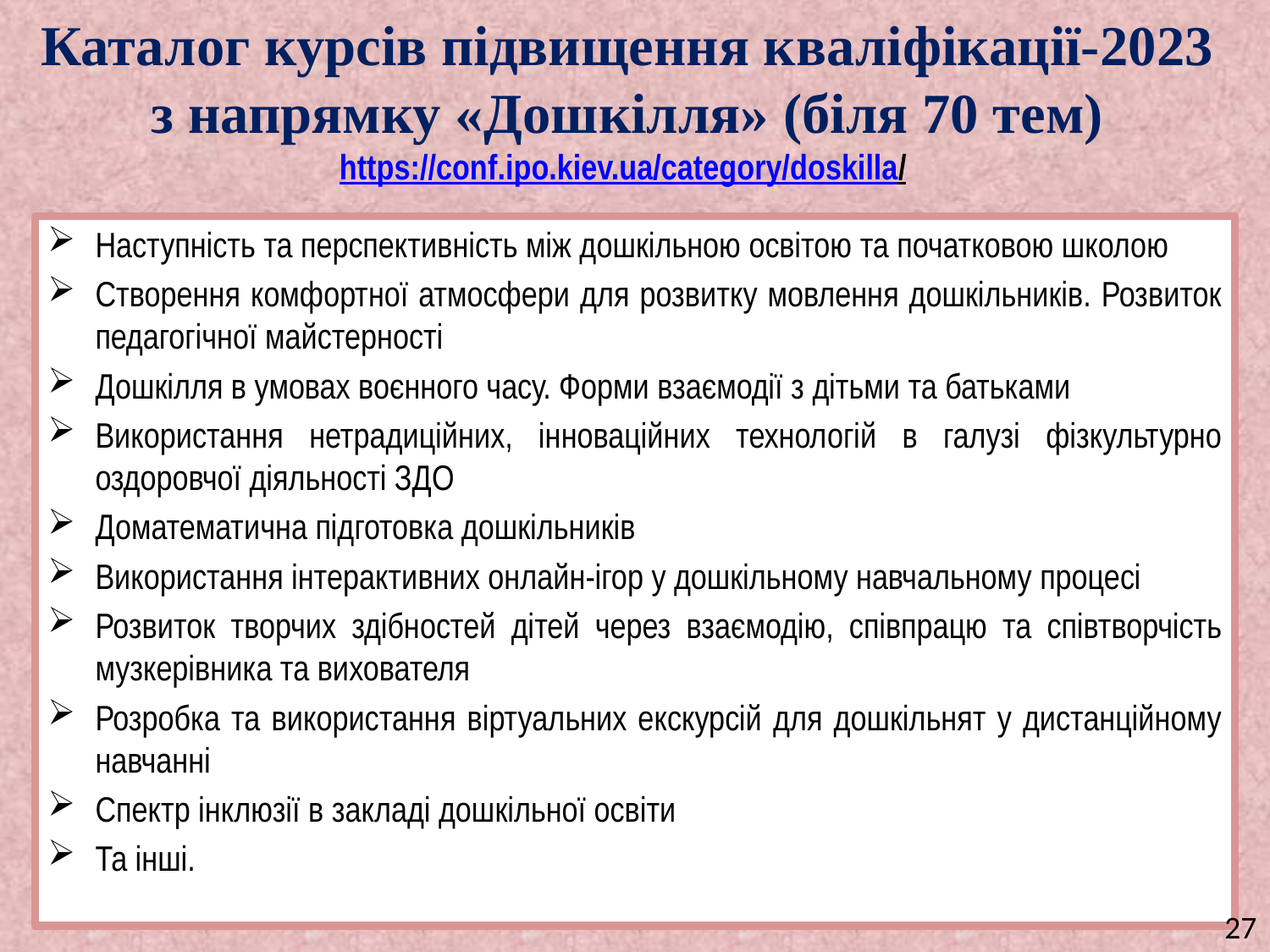

# Каталог курсів підвищення кваліфікації-2023 з напрямку «Дошкілля» (біля 70 тем) https://conf.ipo.kiev.ua/category/doskilla/
Наступність та перспективність між дошкільною освітою та початковою школою
Створення комфортної атмосфери для розвитку мовлення дошкільників. Розвиток педагогічної майстерності
Дошкілля в умовах воєнного часу. Форми взаємодії з дітьми та батьками
Використання нетрадиційних, інноваційних технологій в галузі фізкультурно оздоровчої діяльності ЗДО
Доматематична підготовка дошкільників
Використання інтерактивних онлайн-ігор у дошкільному навчальному процесі
Розвиток творчих здібностей дітей через взаємодію, співпрацю та співтворчість музкерівника та вихователя
Розробка та використання віртуальних екскурсій для дошкільнят у дистанційному навчанні
Спектр інклюзії в закладі дошкільної освіти
Та інші.

27